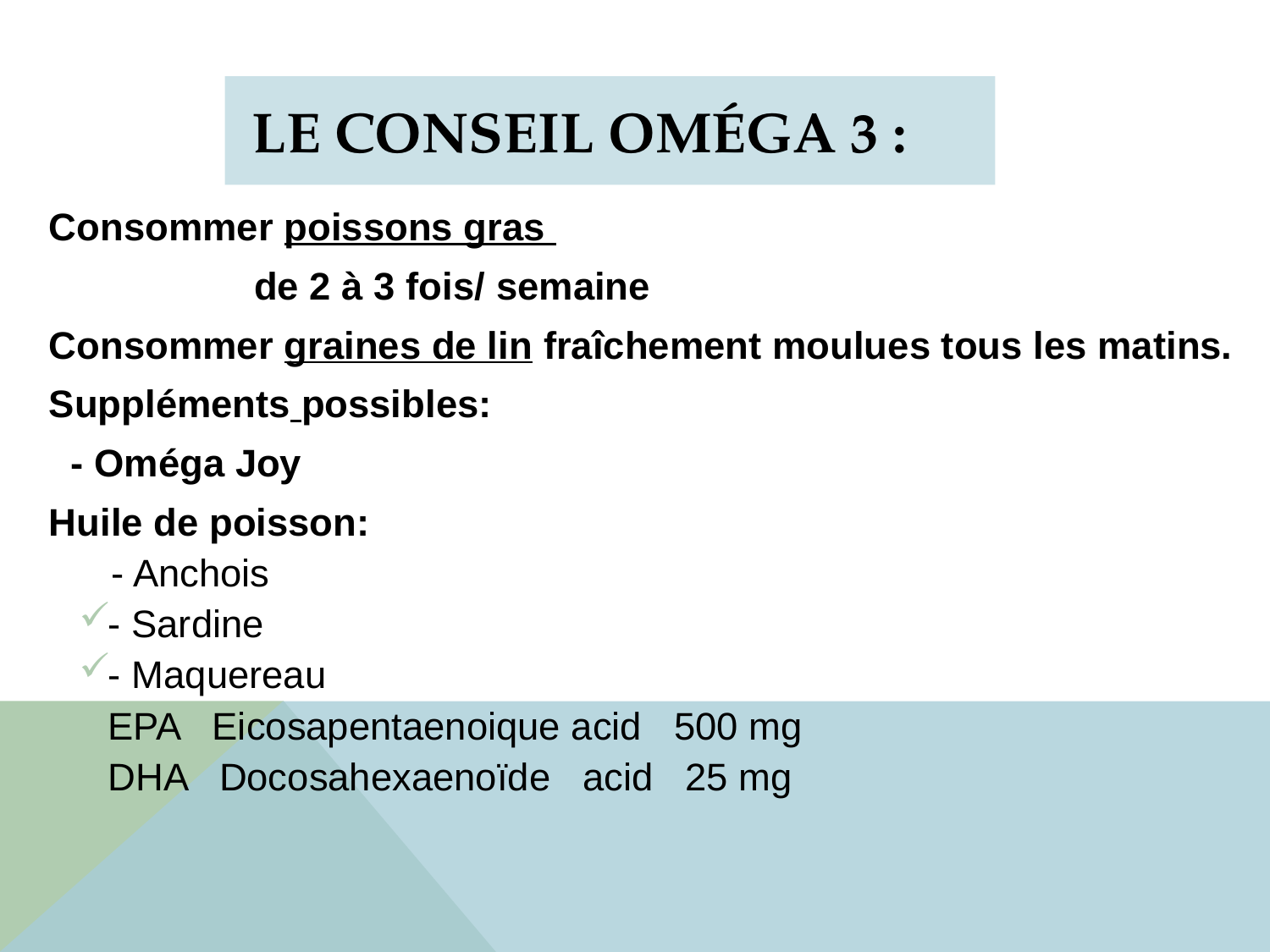

# LE CONSEIL OMÉGA 3 :
Consommer poissons gras
                   de 2 à 3 fois/ semaine
Consommer graines de lin fraîchement moulues tous les matins.
Suppléments possibles:
  - Oméga Joy
Huile de poisson:
   - Anchois
- Sardine
- Maquereau
EPA   Eicosapentaenoique acid   500 mg
DHA   Docosahexaenoïde   acid   25 mg